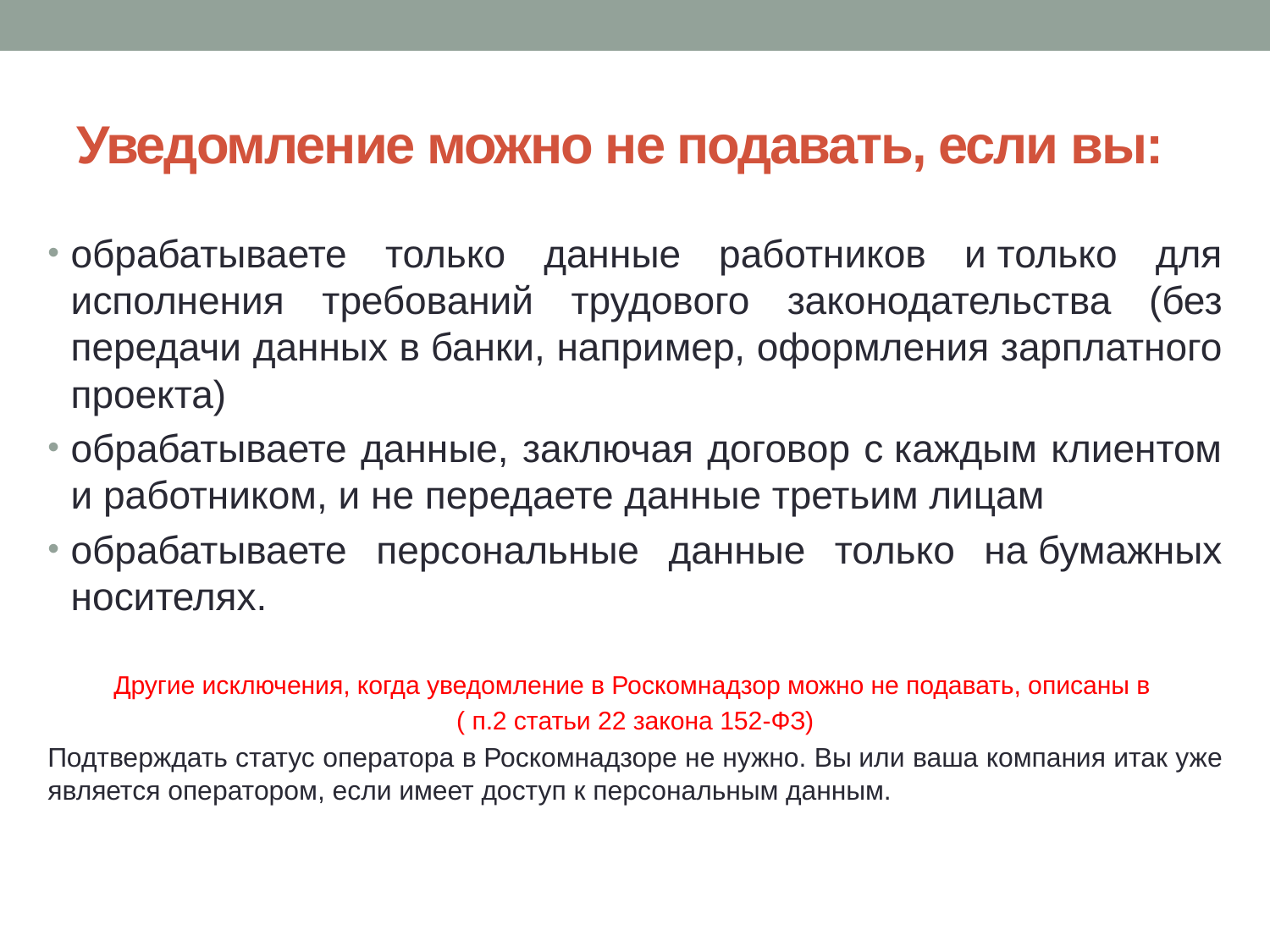

# Уведомление можно не подавать, если вы:
обрабатываете только данные работников и только для исполнения требований трудового законодательства (без передачи данных в банки, например, оформления зарплатного проекта)
обрабатываете данные, заключая договор с каждым клиентом и работником, и не передаете данные третьим лицам
обрабатываете персональные данные только на бумажных носителях.
Другие исключения, когда уведомление в Роскомнадзор можно не подавать, описаны в
( п.2 статьи 22 закона 152-ФЗ)
Подтверждать статус оператора в Роскомнадзоре не нужно. Вы или ваша компания итак уже является оператором, если имеет доступ к персональным данным.